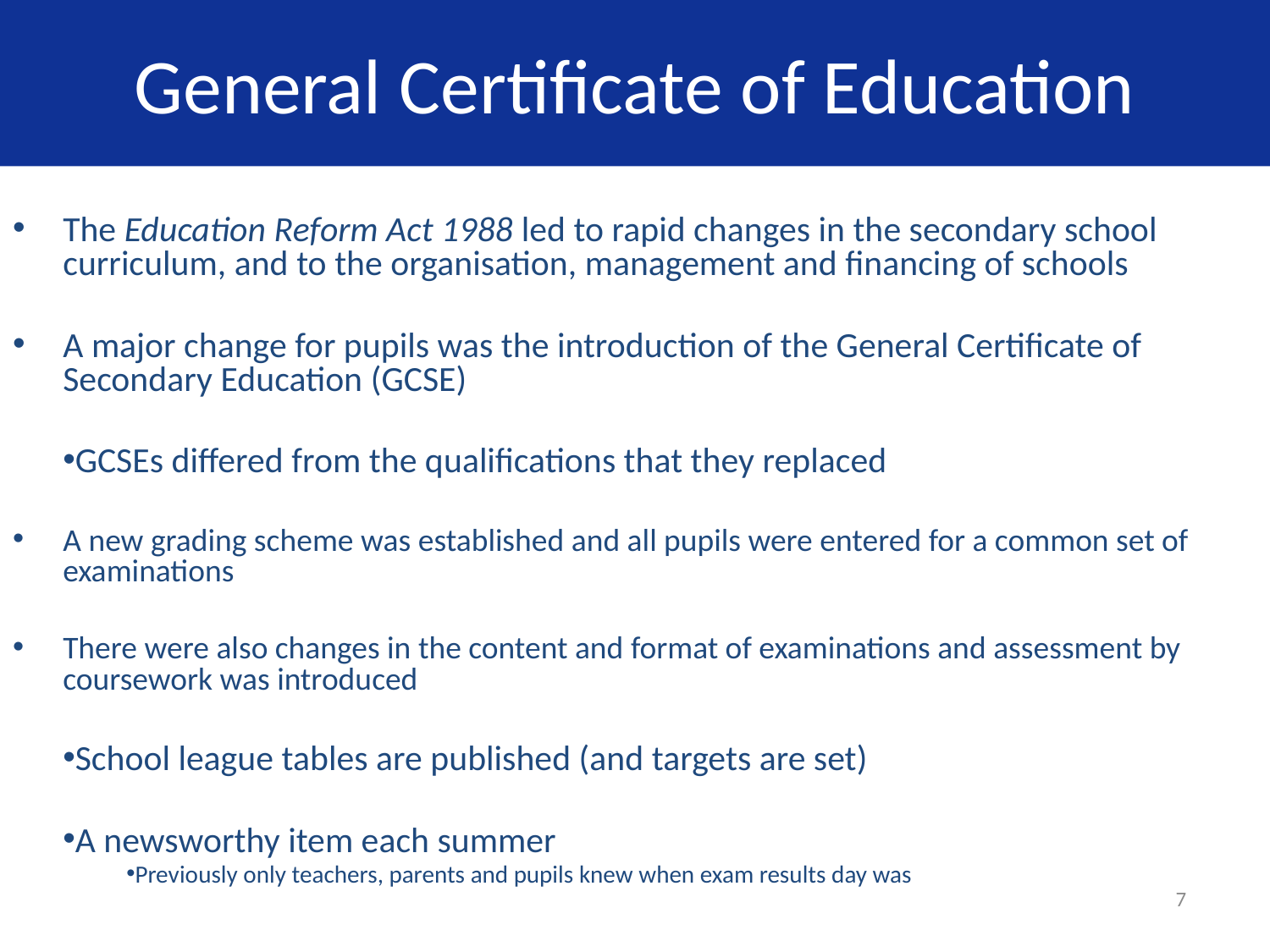

# General Certificate of Education
The Education Reform Act 1988 led to rapid changes in the secondary school curriculum, and to the organisation, management and financing of schools

A major change for pupils was the introduction of the General Certificate of Secondary Education (GCSE)

GCSEs differed from the qualifications that they replaced

A new grading scheme was established and all pupils were entered for a common set of examinations

There were also changes in the content and format of examinations and assessment by coursework was introduced

School league tables are published (and targets are set)

A newsworthy item each summer
Previously only teachers, parents and pupils knew when exam results day was

7